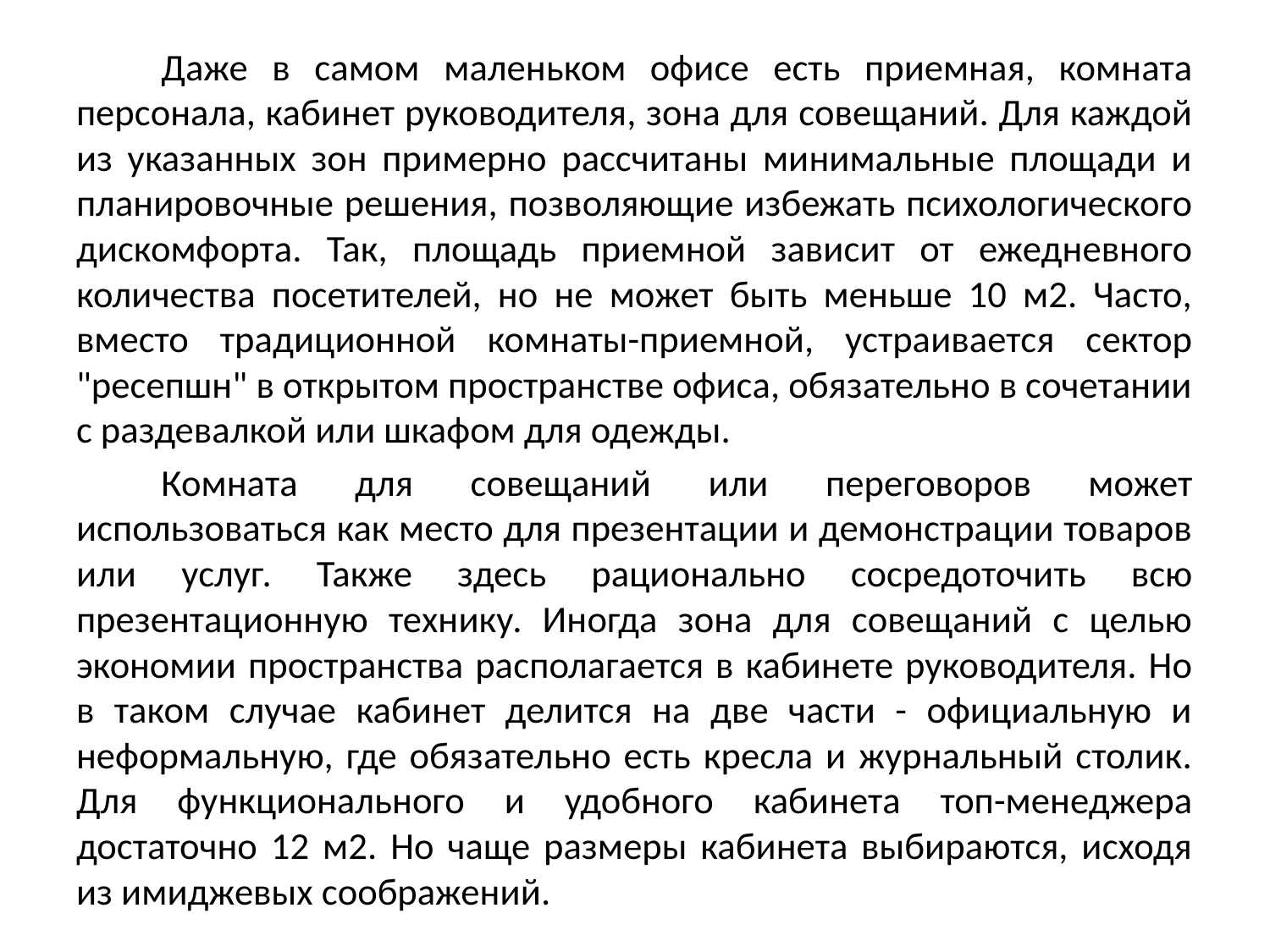

Даже в самом маленьком офисе есть приемная, комната персонала, кабинет руководителя, зона для совещаний. Для каждой из указанных зон примерно рассчитаны минимальные площади и планировочные решения, позволяющие избежать психологического дискомфорта. Так, площадь приемной зависит от ежедневного количества посетителей, но не может быть меньше 10 м2. Часто, вместо традиционной комнаты-приемной, устраивается сектор "ресепшн" в открытом пространстве офиса, обязательно в сочетании с раздевалкой или шкафом для одежды.
	Комната для совещаний или переговоров может использоваться как место для презентации и демонстрации товаров или услуг. Также здесь рационально сосредоточить всю презентационную технику. Иногда зона для совещаний с целью экономии пространства располагается в кабинете руководителя. Но в таком случае кабинет делится на две части - официальную и неформальную, где обязательно есть кресла и журнальный столик. Для функционального и удобного кабинета топ-менеджера достаточно 12 м2. Но чаще размеры кабинета выбираются, исходя из имиджевых соображений.